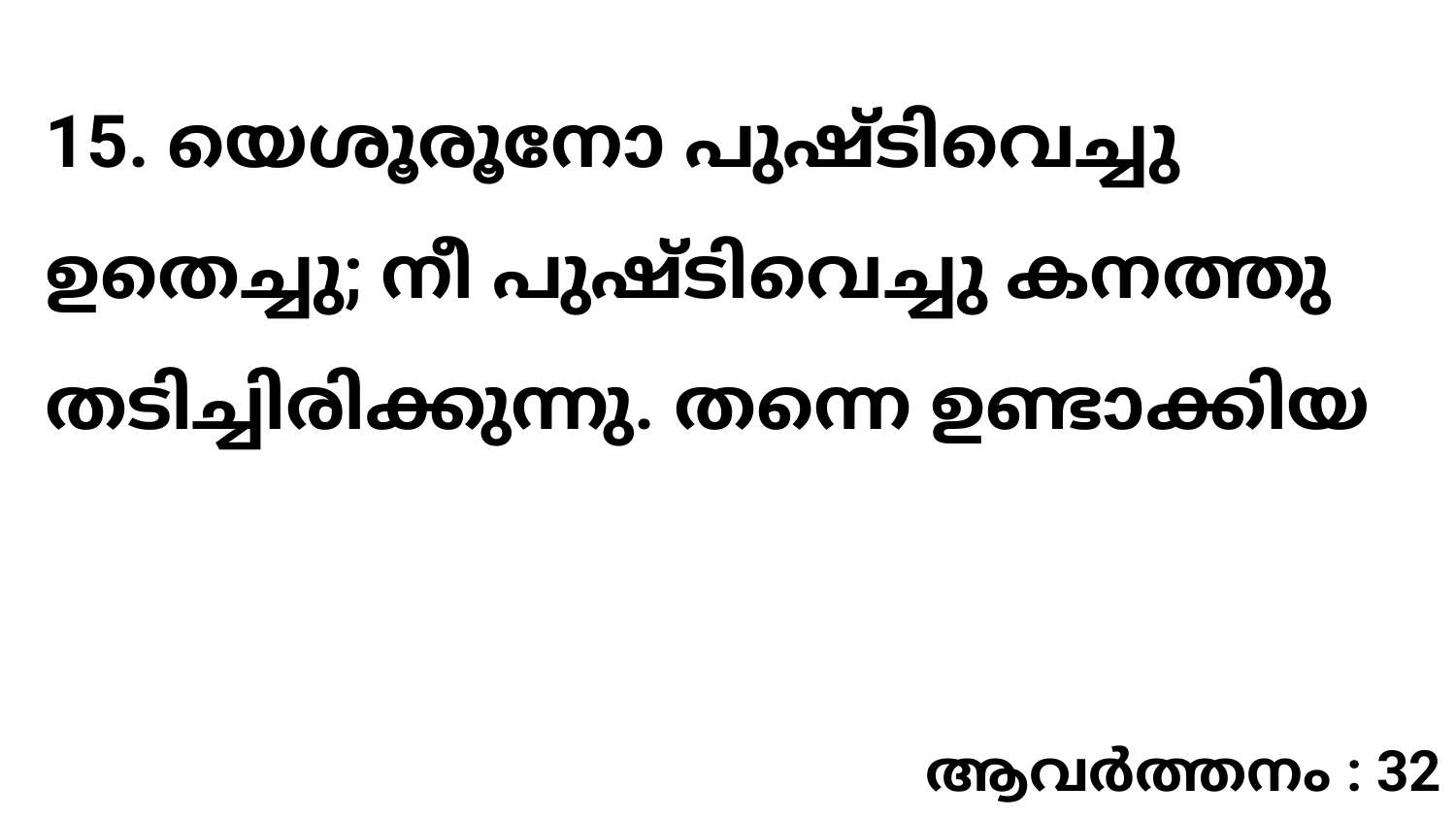

15. യെശൂരൂനോ പുഷ്ടിവെച്ചു ഉതെച്ചു; നീ പുഷ്ടിവെച്ചു കനത്തു തടിച്ചിരിക്കുന്നു. തന്നെ ഉണ്ടാക്കിയ
ആവർത്തനം : 32